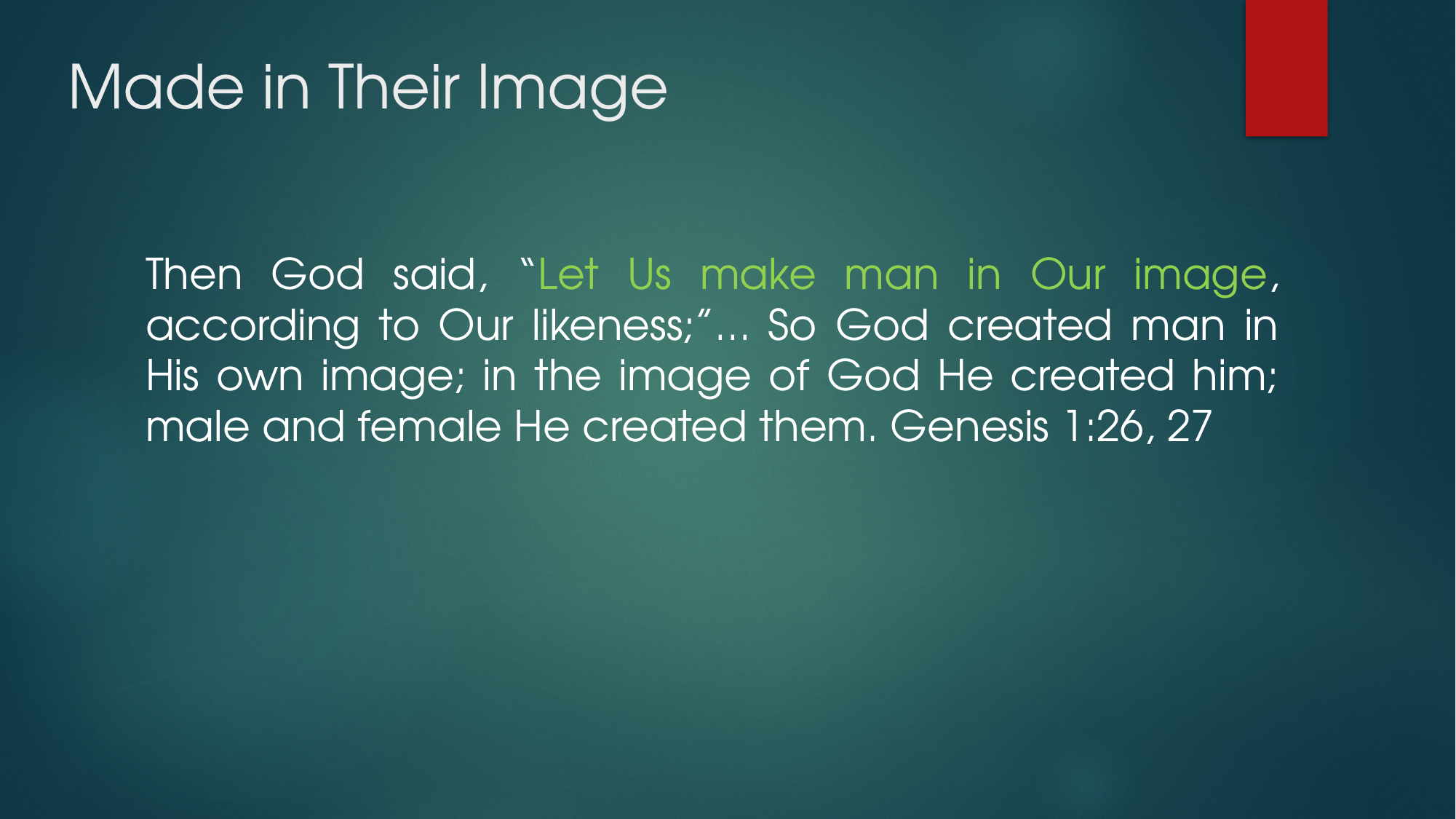

# Made in Their Image
Then God said, “Let Us make man in Our image, according to Our likeness;”… So God created man in His own image; in the image of God He created him; male and female He created them. Genesis 1:26, 27